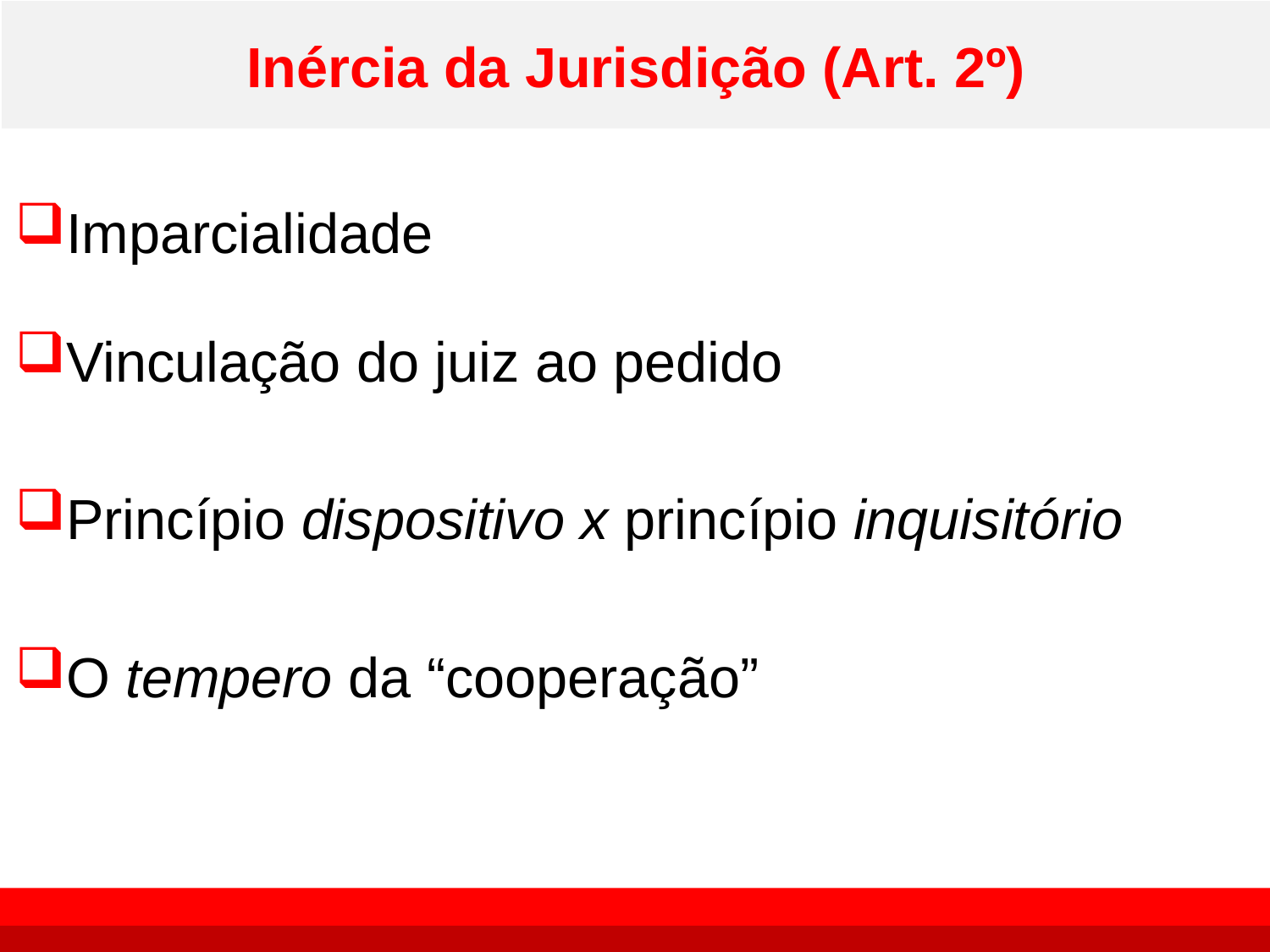

# Inércia da Jurisdição (Art. 2º)

Imparcialidade

Vinculação do juiz ao pedido

Princípio dispositivo x princípio inquisitório

O tempero da “cooperação”